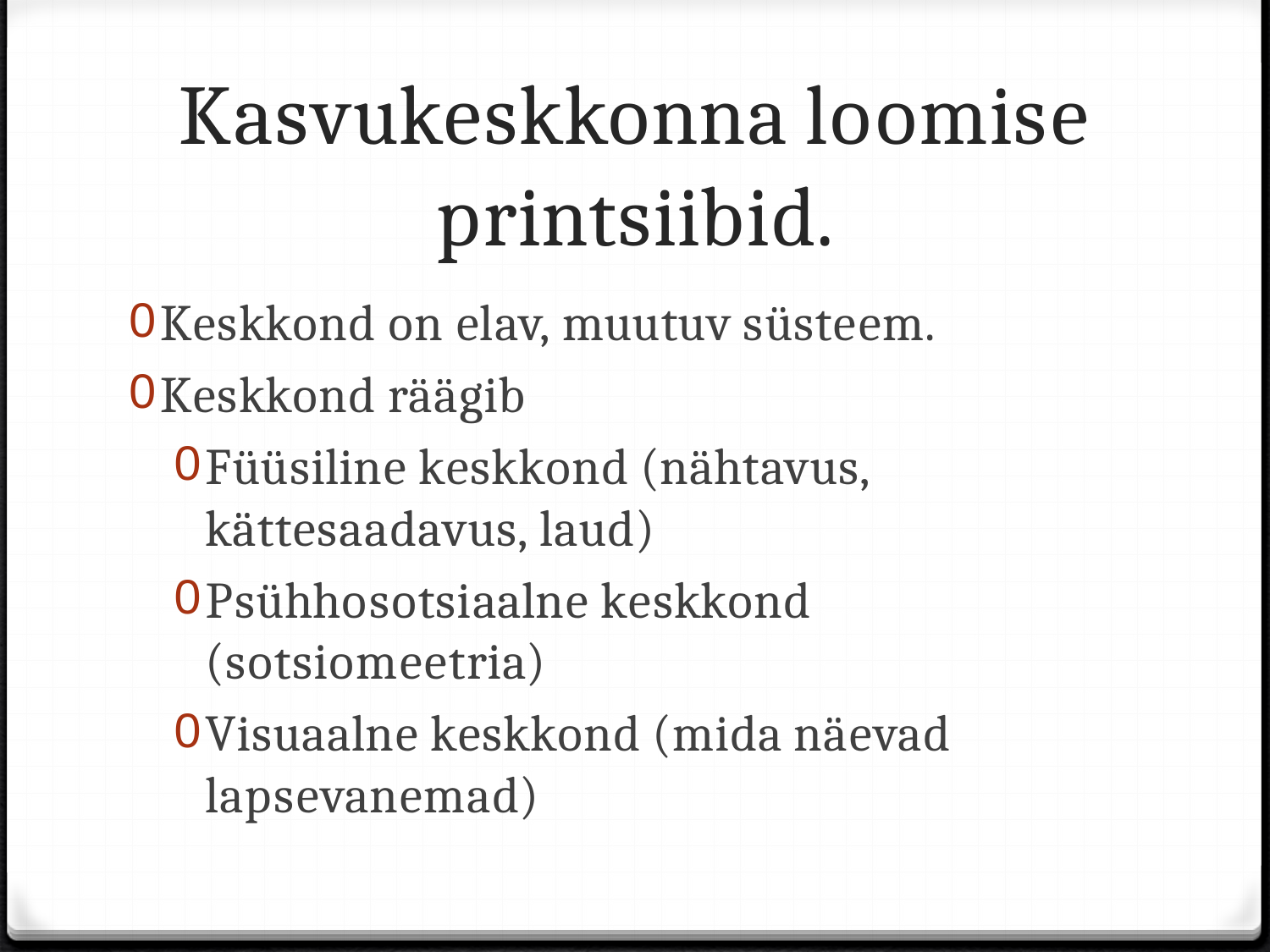

# Kasvukeskkonna loomise printsiibid.
Keskkond on elav, muutuv süsteem.
Keskkond räägib
Füüsiline keskkond (nähtavus, kättesaadavus, laud)
Psühhosotsiaalne keskkond (sotsiomeetria)
Visuaalne keskkond (mida näevad lapsevanemad)